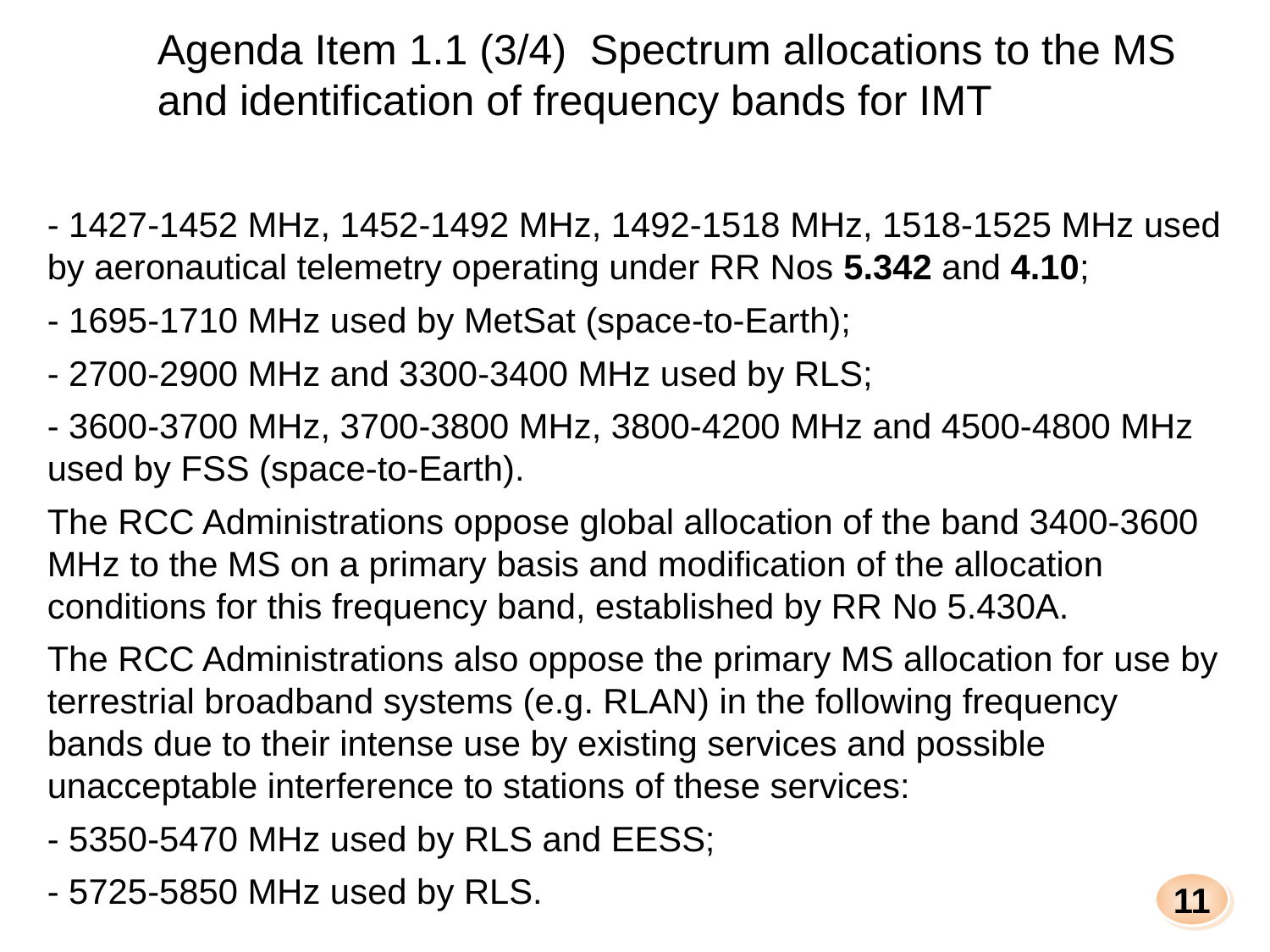

Agenda Item 1.1 (3/4)  Spectrum allocations to the MS and identification of frequency bands for IMT
- 1427-1452 MHz, 1452-1492 MHz, 1492-1518 MHz, 1518-1525 MHz used by aeronautical telemetry operating under RR Nos 5.342 and 4.10;
- 1695-1710 MHz used by MetSat (space-to-Earth);
- 2700-2900 MHz and 3300-3400 MHz used by RLS;
- 3600-3700 MHz, 3700-3800 MHz, 3800-4200 MHz and 4500-4800 MHz used by FSS (space-to-Earth).
The RCC Administrations oppose global allocation of the band 3400-3600 MHz to the MS on a primary basis and modification of the allocation conditions for this frequency band, established by RR No 5.430A.
The RCC Administrations also oppose the primary MS allocation for use by terrestrial broadband systems (e.g. RLAN) in the following frequency bands due to their intense use by existing services and possible unacceptable interference to stations of these services:
- 5350-5470 MHz used by RLS and EESS;
- 5725-5850 MHz used by RLS.
11